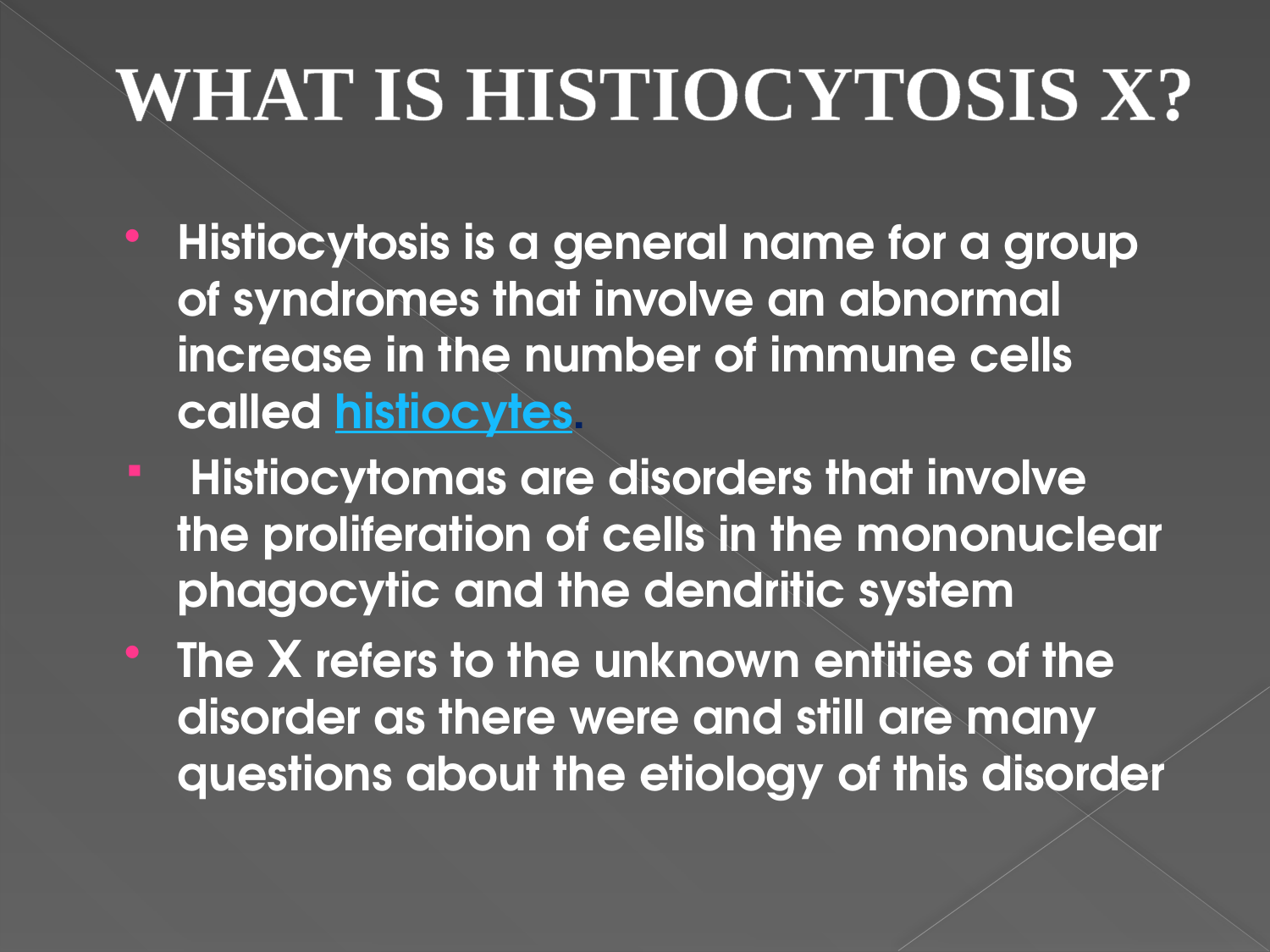

WHAT IS HISTIOCYTOSIS X?
Histiocytosis is a general name for a group of syndromes that involve an abnormal increase in the number of immune cells called histiocytes.
 Histiocytomas are disorders that involve the proliferation of cells in the mononuclear phagocytic and the dendritic system
The X refers to the unknown entities of the disorder as there were and still are many questions about the etiology of this disorder